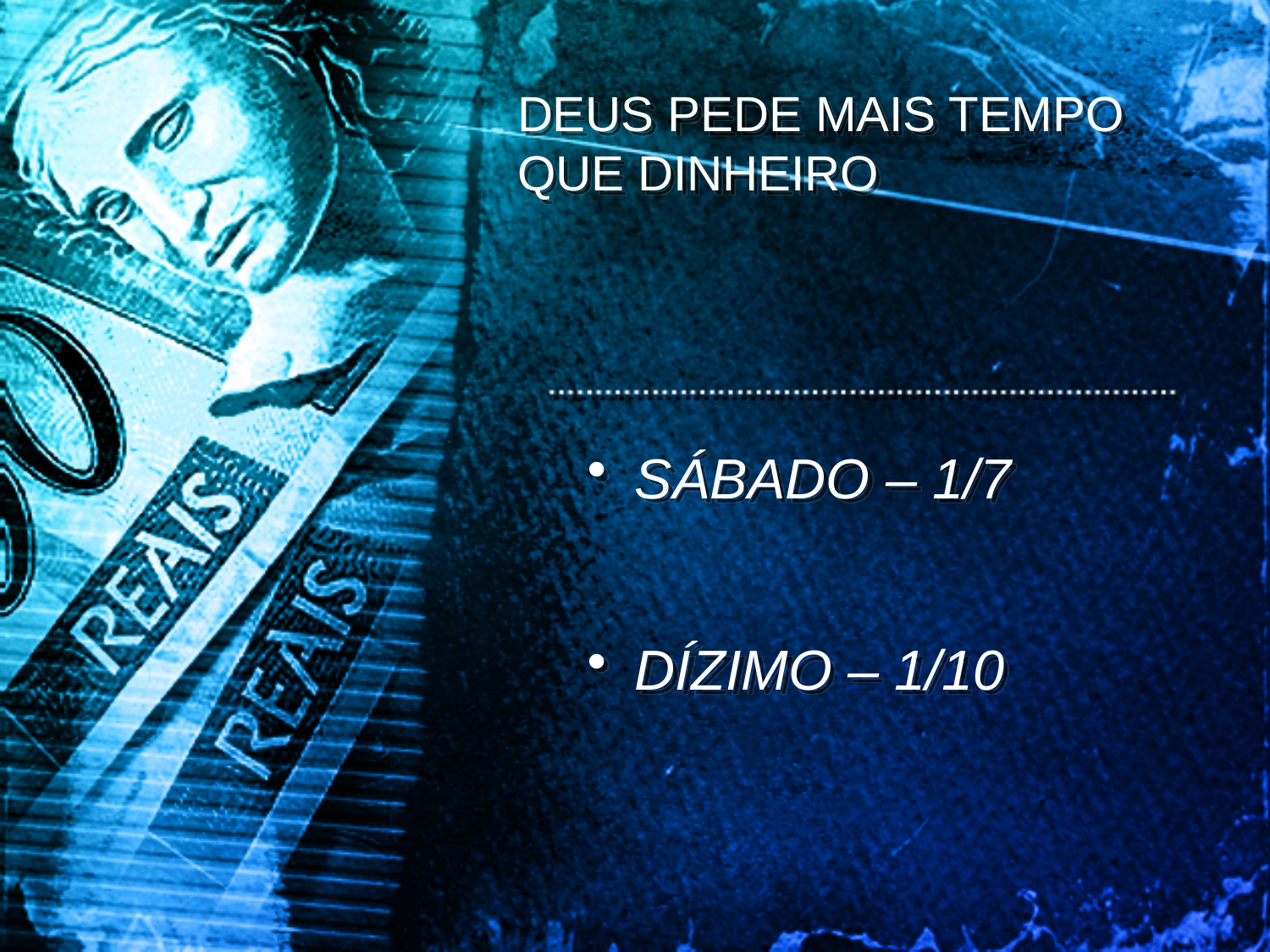

DEUS PEDE MAIS TEMPO QUE DINHEIRO
SÁBADO – 1/7

DÍZIMO – 1/10